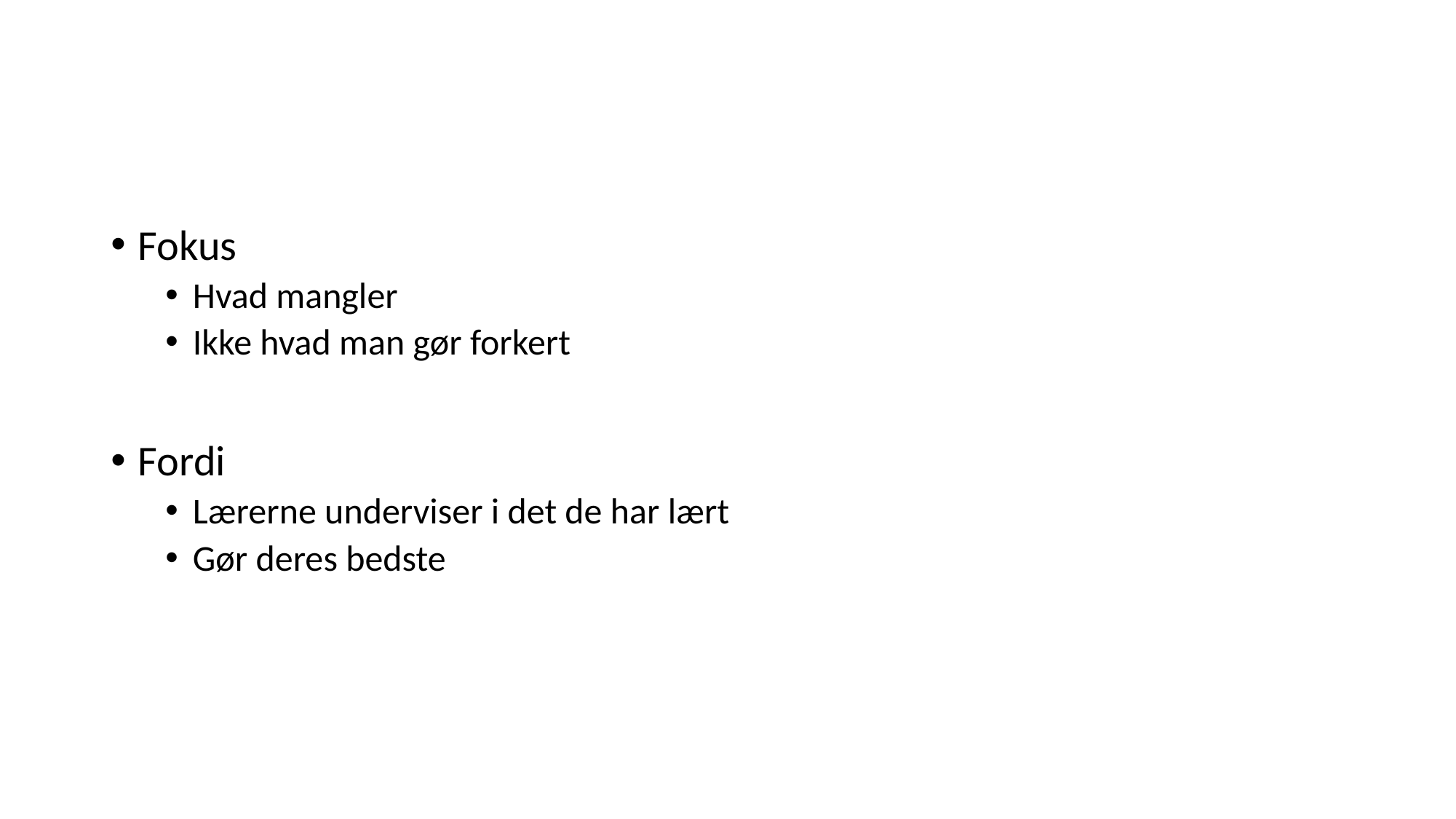

#
Fokus
Hvad mangler
Ikke hvad man gør forkert

Fordi
Lærerne underviser i det de har lært
Gør deres bedste